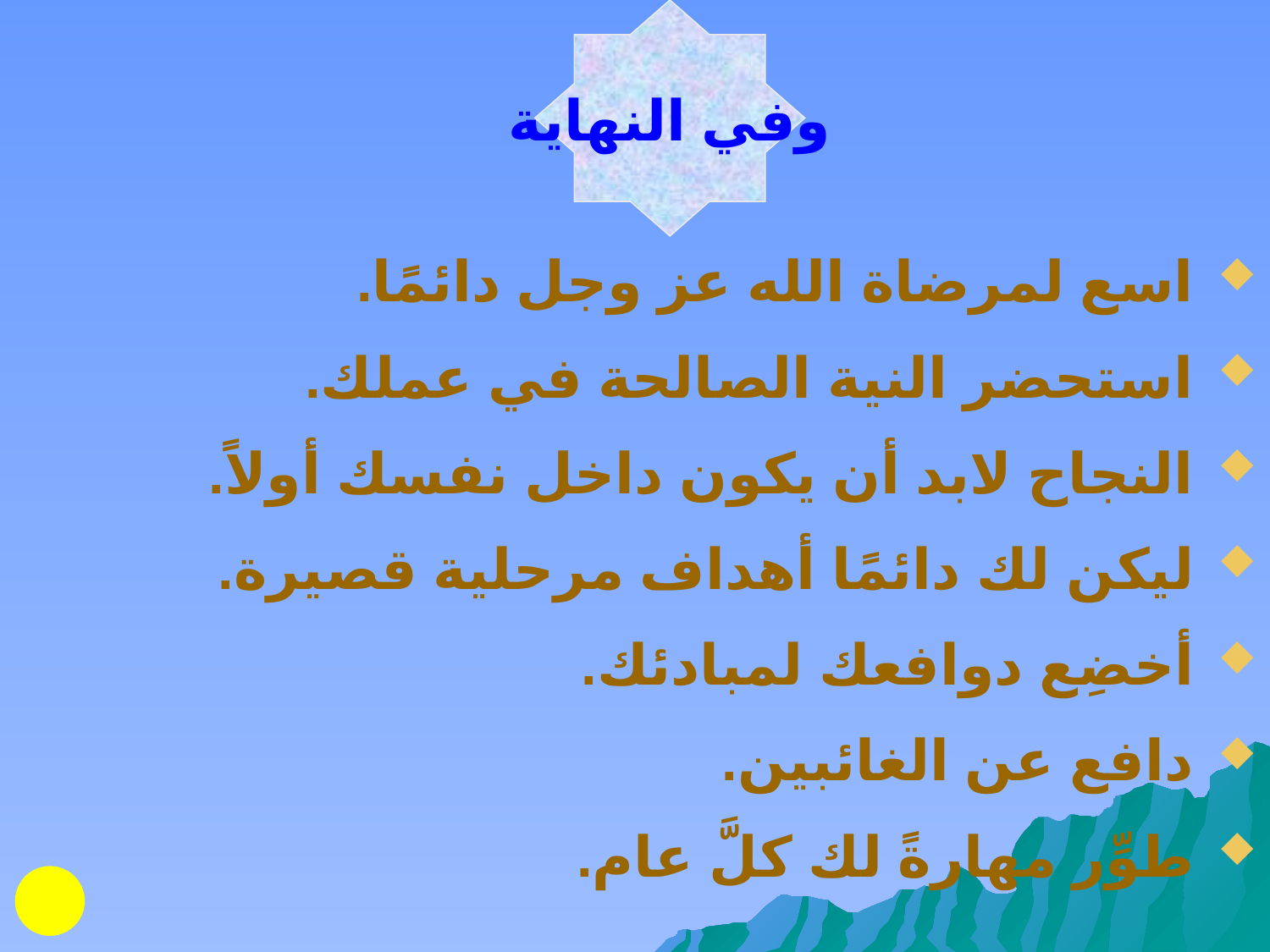

وفي النهاية
 اسع لمرضاة الله عز وجل دائمًا.
 استحضر النية الصالحة في عملك.
 النجاح لابد أن يكون داخل نفسك أولاً.
 ليكن لك دائمًا أهداف مرحلية قصيرة.
 أخضِع دوافعك لمبادئك.
 دافع عن الغائبين.
 طوِّر مهارةً لك كلَّ عام.